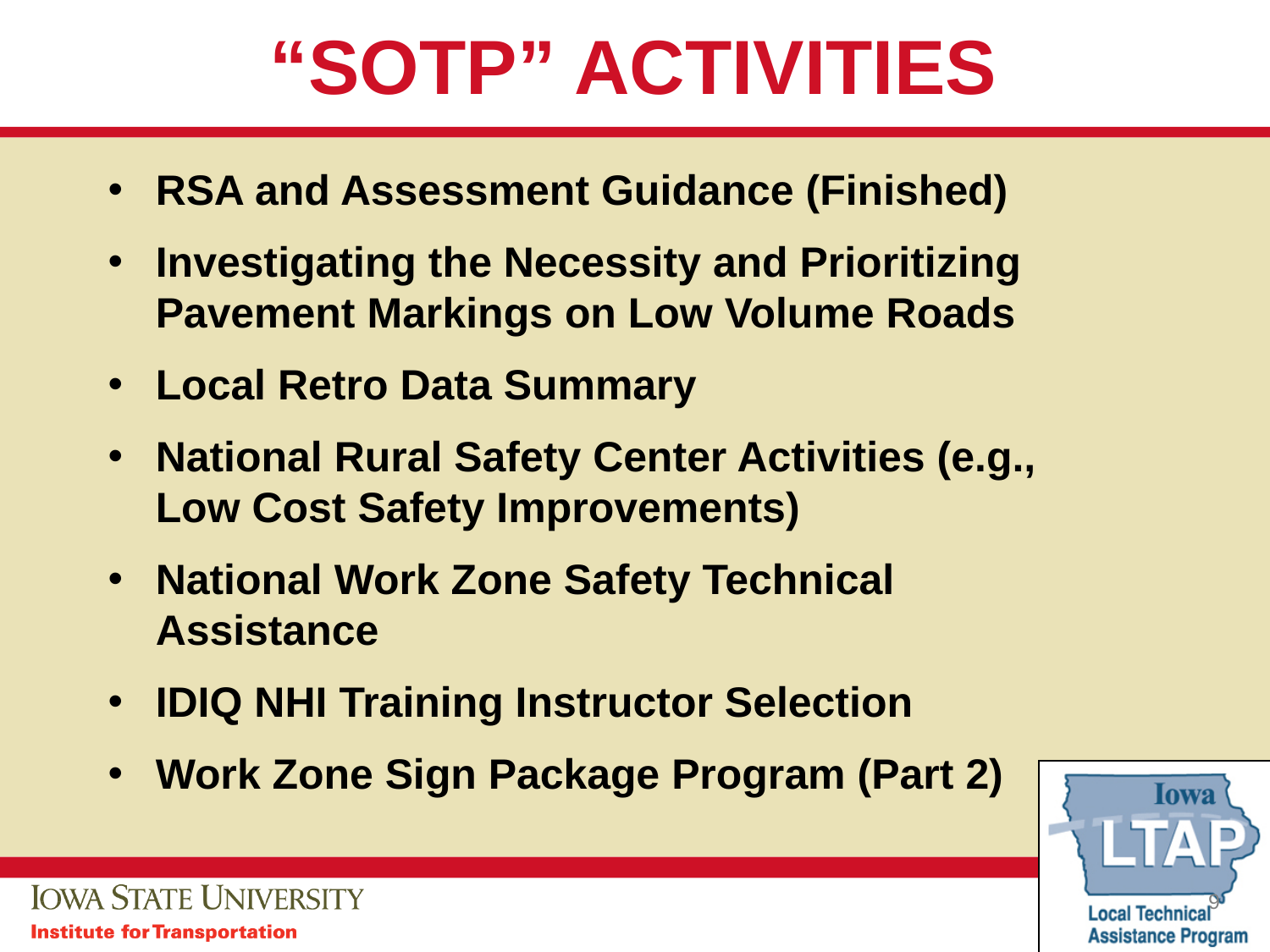

# “SOTP” ACTIVITIES
RSA and Assessment Guidance (Finished)
Investigating the Necessity and Prioritizing Pavement Markings on Low Volume Roads
Local Retro Data Summary
National Rural Safety Center Activities (e.g., Low Cost Safety Improvements)
National Work Zone Safety Technical Assistance
IDIQ NHI Training Instructor Selection
Work Zone Sign Package Program (Part 2)
9